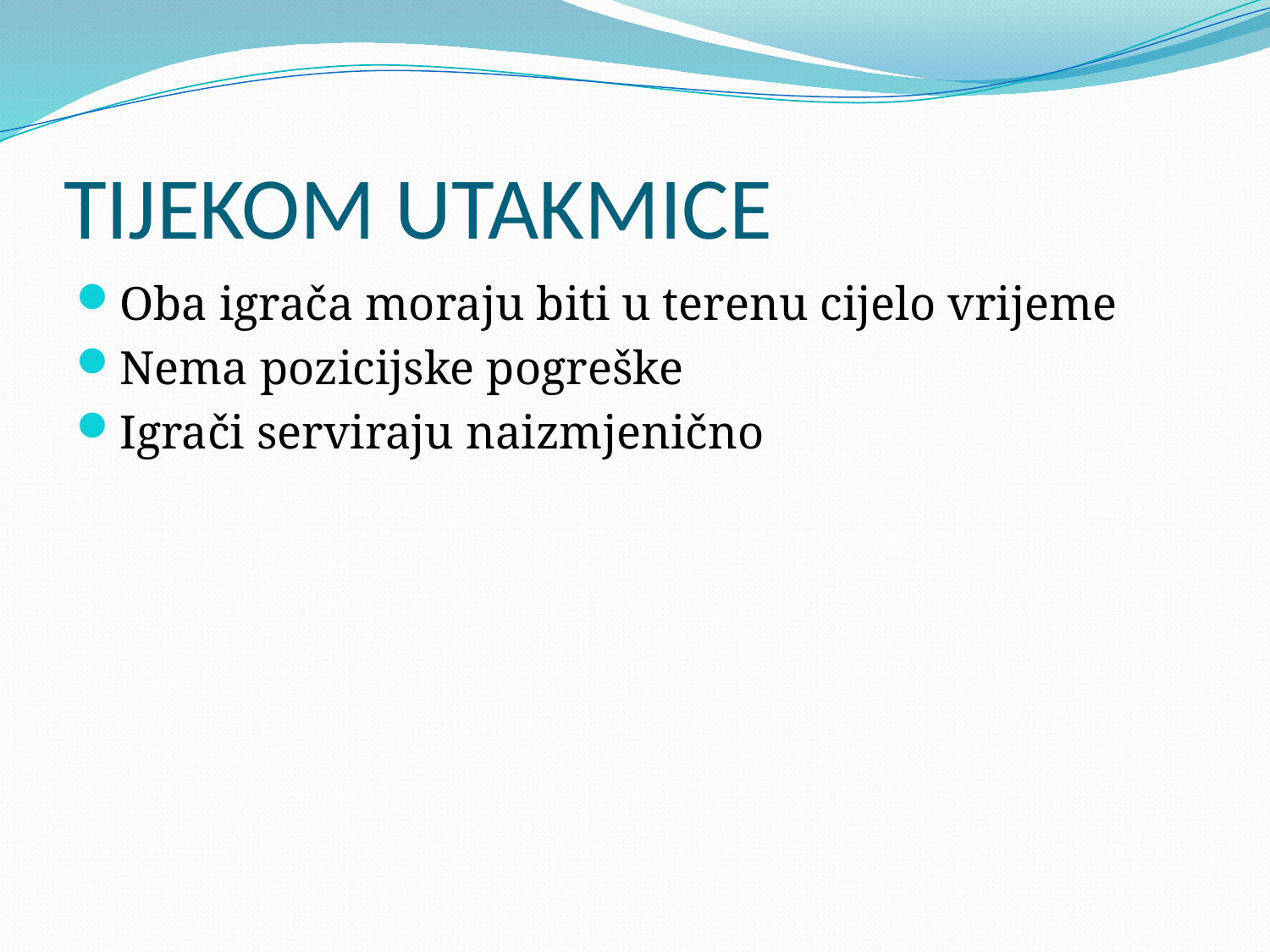

# TIJEKOM UTAKMICE
Oba igrača moraju biti u terenu cijelo vrijeme
Nema pozicijske pogreške
Igrači serviraju naizmjenično